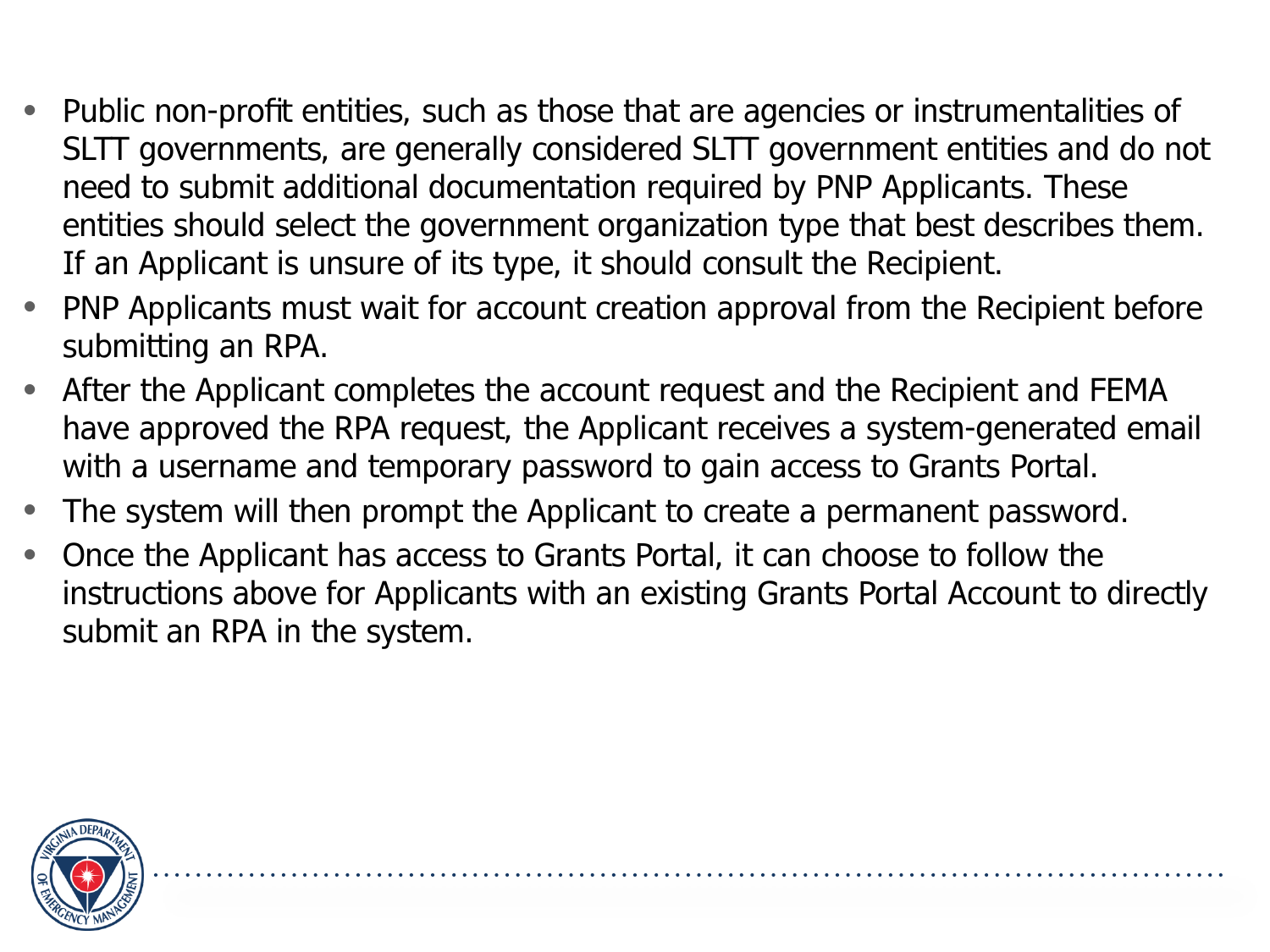

Public non-profit entities, such as those that are agencies or instrumentalities of SLTT governments, are generally considered SLTT government entities and do not need to submit additional documentation required by PNP Applicants. These entities should select the government organization type that best describes them. If an Applicant is unsure of its type, it should consult the Recipient.
PNP Applicants must wait for account creation approval from the Recipient before submitting an RPA.
After the Applicant completes the account request and the Recipient and FEMA have approved the RPA request, the Applicant receives a system-generated email with a username and temporary password to gain access to Grants Portal.
The system will then prompt the Applicant to create a permanent password.
Once the Applicant has access to Grants Portal, it can choose to follow the instructions above for Applicants with an existing Grants Portal Account to directly submit an RPA in the system.